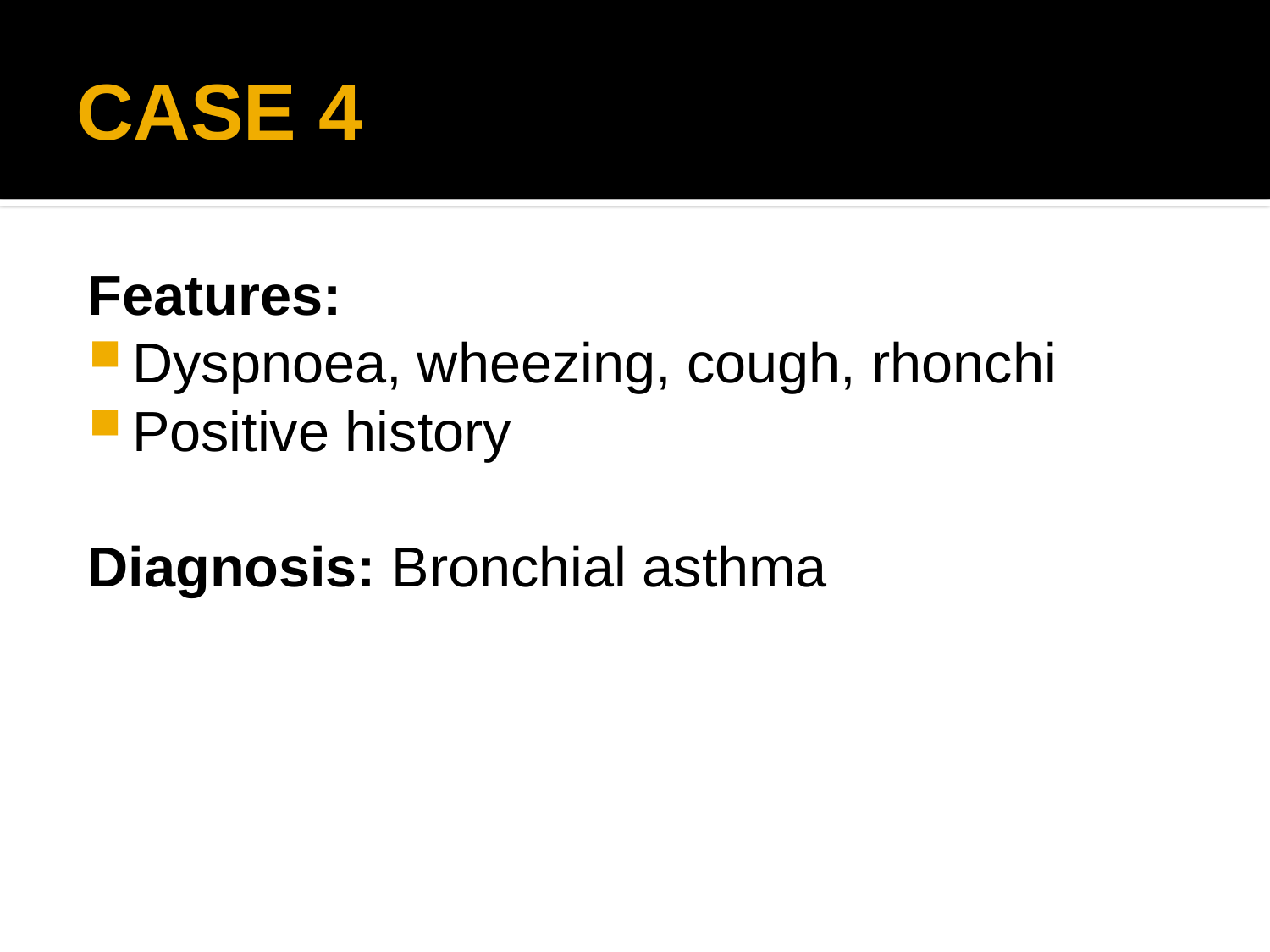

# CASE 4
Features:
Dyspnoea, wheezing, cough, rhonchi
Positive history

Diagnosis: Bronchial asthma